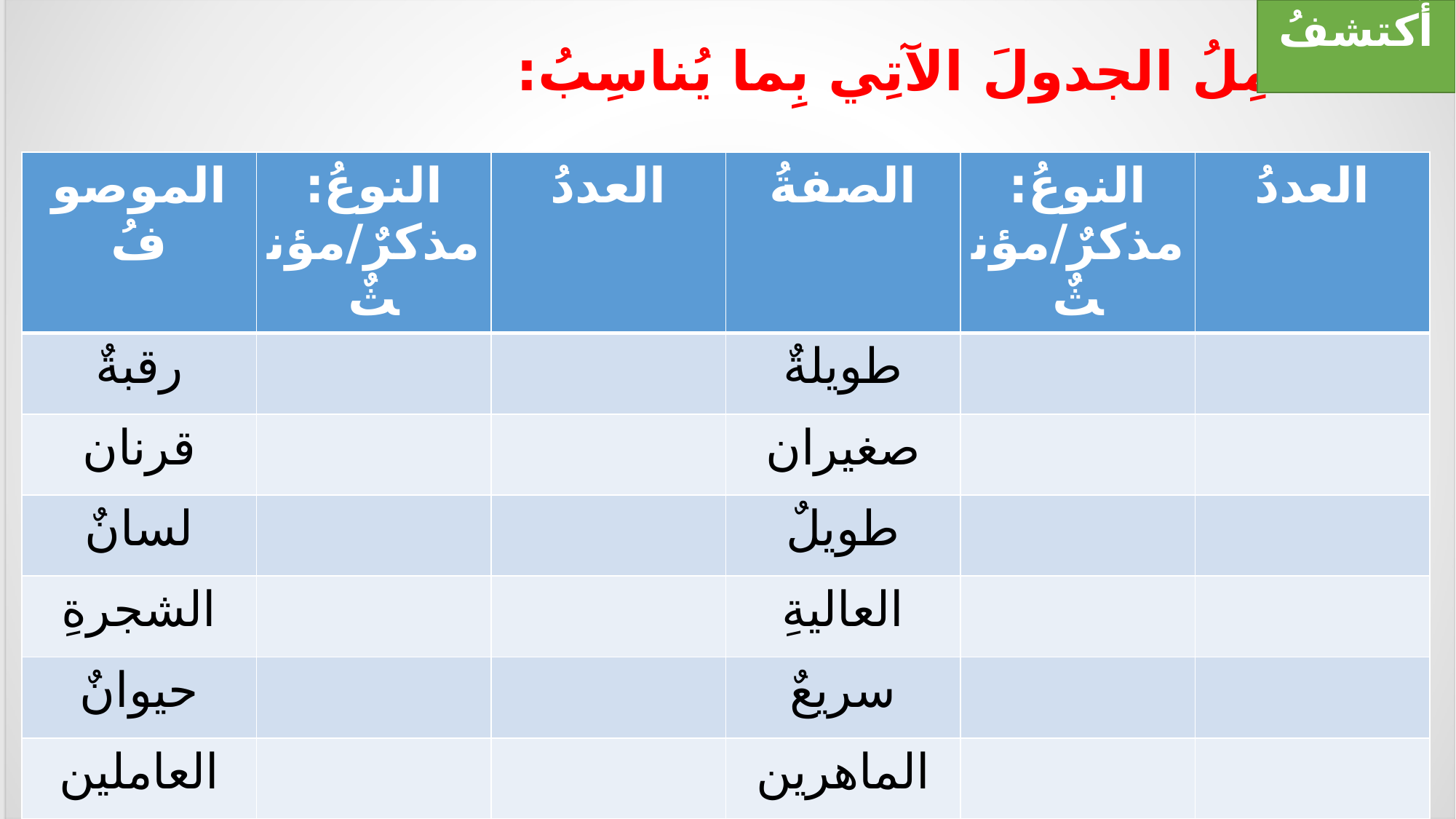

أَكتشفُ
# 4. أُكمِلُ الجدولَ الآتِي بِما يُناسِبُ:
| الموصوفُ | النوعُ: مذكرٌ/مؤنثٌ | العددُ | الصفةُ | النوعُ: مذكرٌ/مؤنثٌ | العددُ |
| --- | --- | --- | --- | --- | --- |
| رقبةٌ |  |  | طويلةٌ |  |  |
| قرنان |  |  | صغيران |  |  |
| لسانٌ |  |  | طويلٌ |  |  |
| الشجرةِ |  |  | العاليةِ |  |  |
| حيوانٌ |  |  | سريعٌ |  |  |
| العاملين |  |  | الماهرين |  |  |